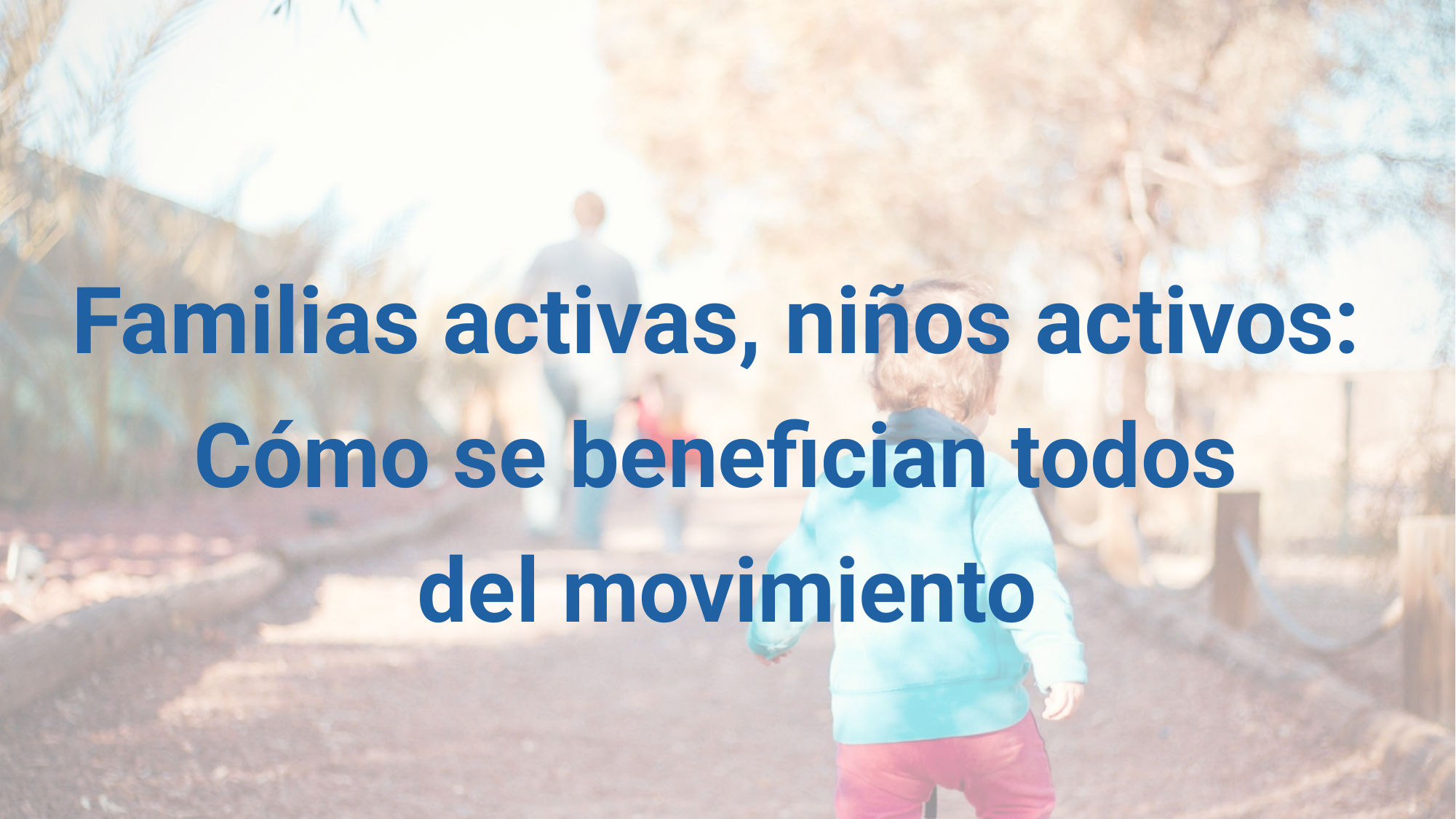

Familias activas, niños activos:
Cómo se benefician todos
del movimiento